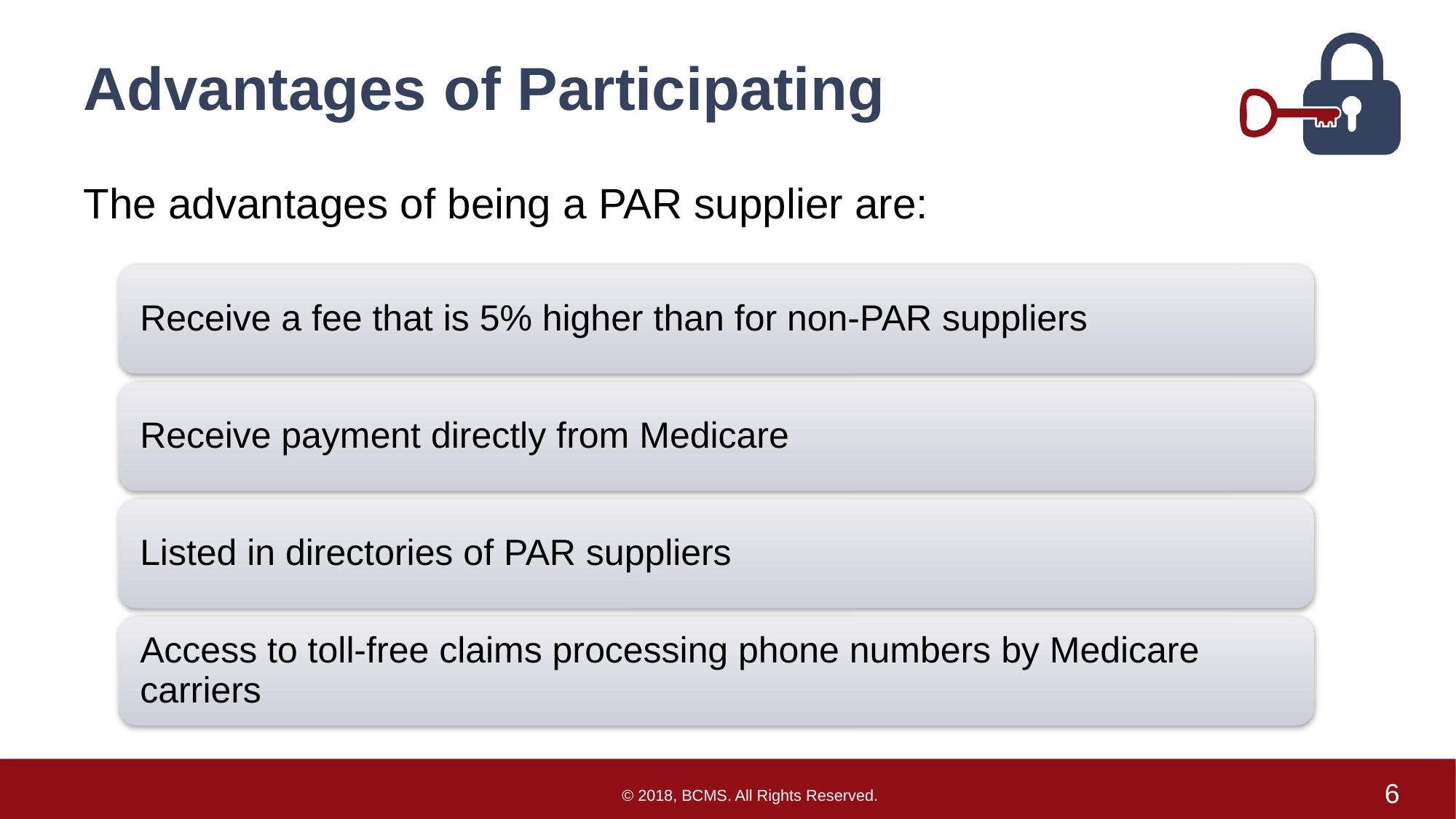

# Advantages of Participating
The advantages of being a PAR supplier are:
Receive a fee that is 5% higher than for non-PAR suppliers
Receive payment directly from Medicare
Listed in directories of PAR suppliers
Access to toll-free claims processing phone numbers by Medicare carriers